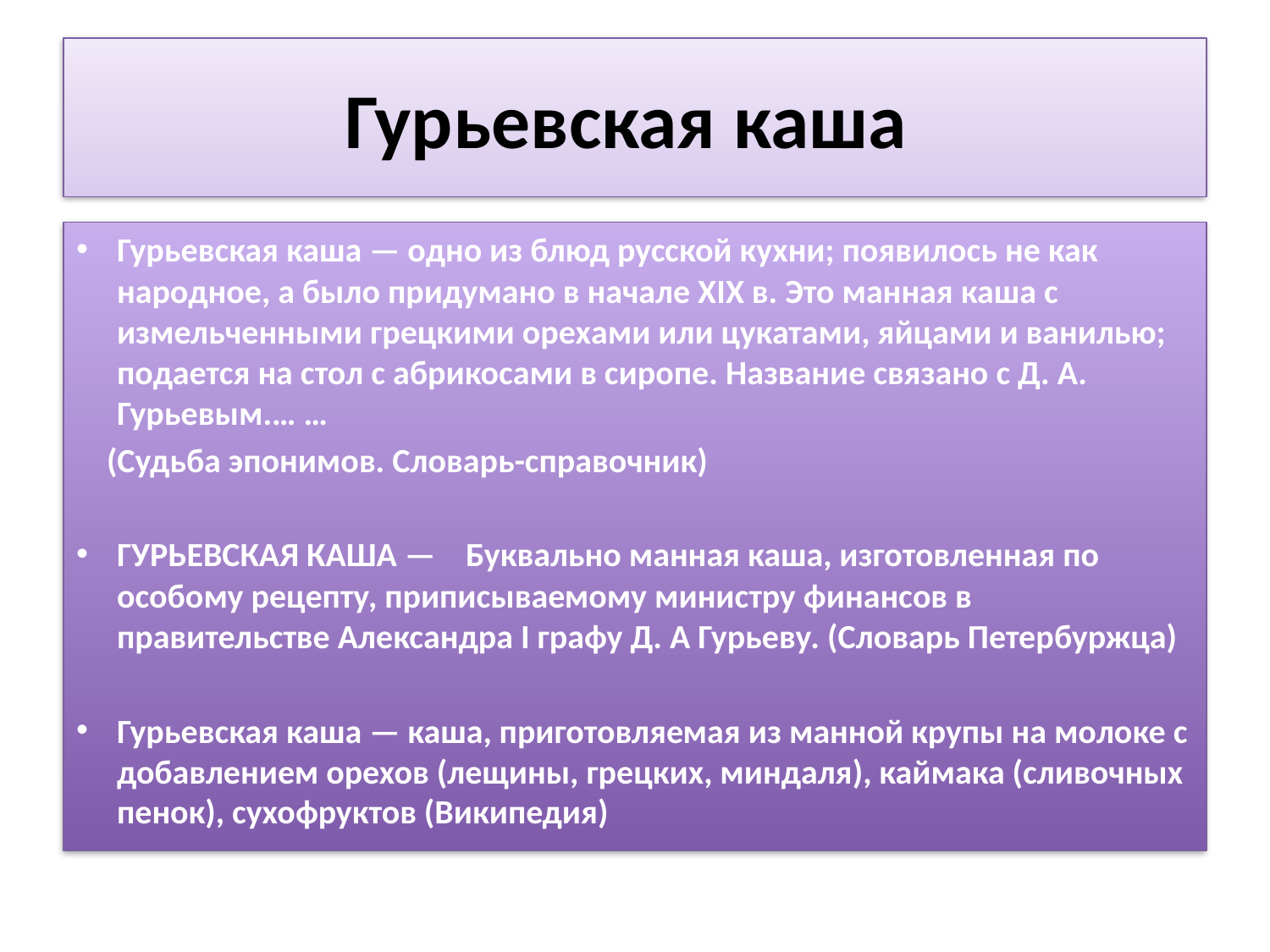

# Гурьевская каша
Гурьевская каша — одно из блюд русской кухни; появилось не как народное, а было придумано в начале XIX в. Это манная каша с измельченными грецкими орехами или цукатами, яйцами и ванилью; подается на стол с абрикосами в сиропе. Название связано с Д. А. Гурьевым.… …
    (Судьба эпонимов. Словарь-справочник)

ГУРЬЕВСКАЯ КАША —    Буквально манная каша, изготовленная по особому рецепту, приписываемому министру финансов в правительстве Александра I графу Д. А Гурьеву. (Словарь Петербуржца)

Гурьевская каша — каша, приготовляемая из манной крупы на молоке с добавлением орехов (лещины, грецких, миндаля), каймака (сливочных пенок), сухофруктов (Википедия)